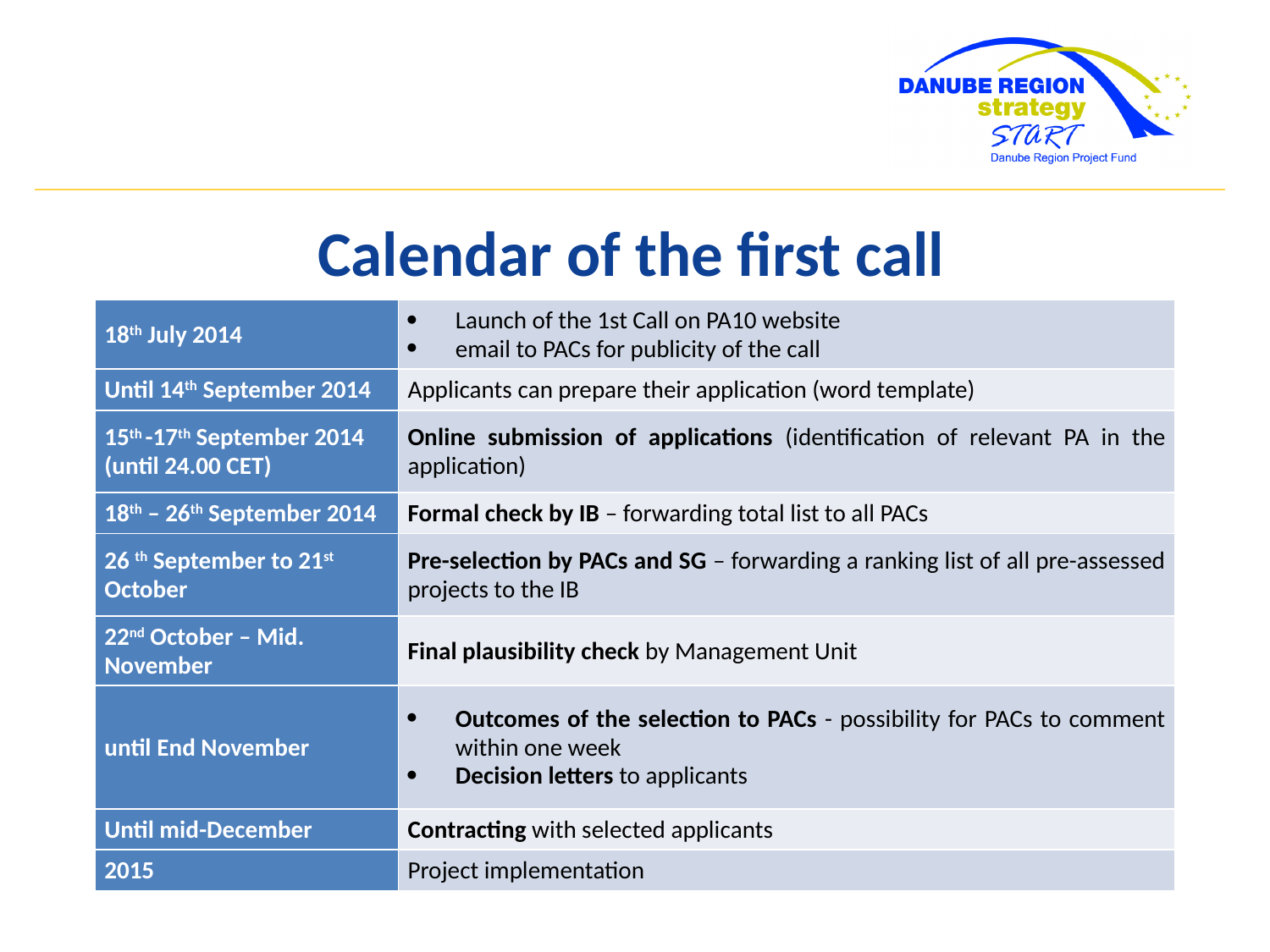

Calendar of the first call
| 18th July 2014 | Launch of the 1st Call on PA10 website email to PACs for publicity of the call |
| --- | --- |
| Until 14th September 2014 | Applicants can prepare their application (word template) |
| 15th -17th September 2014 (until 24.00 CET) | Online submission of applications (identification of relevant PA in the application) |
| 18th – 26th September 2014 | Formal check by IB – forwarding total list to all PACs |
| 26 th September to 21st October | Pre-selection by PACs and SG – forwarding a ranking list of all pre-assessed projects to the IB |
| 22nd October – Mid. November | Final plausibility check by Management Unit |
| until End November | Outcomes of the selection to PACs - possibility for PACs to comment within one week Decision letters to applicants |
| Until mid-December | Contracting with selected applicants |
| 2015 | Project implementation |